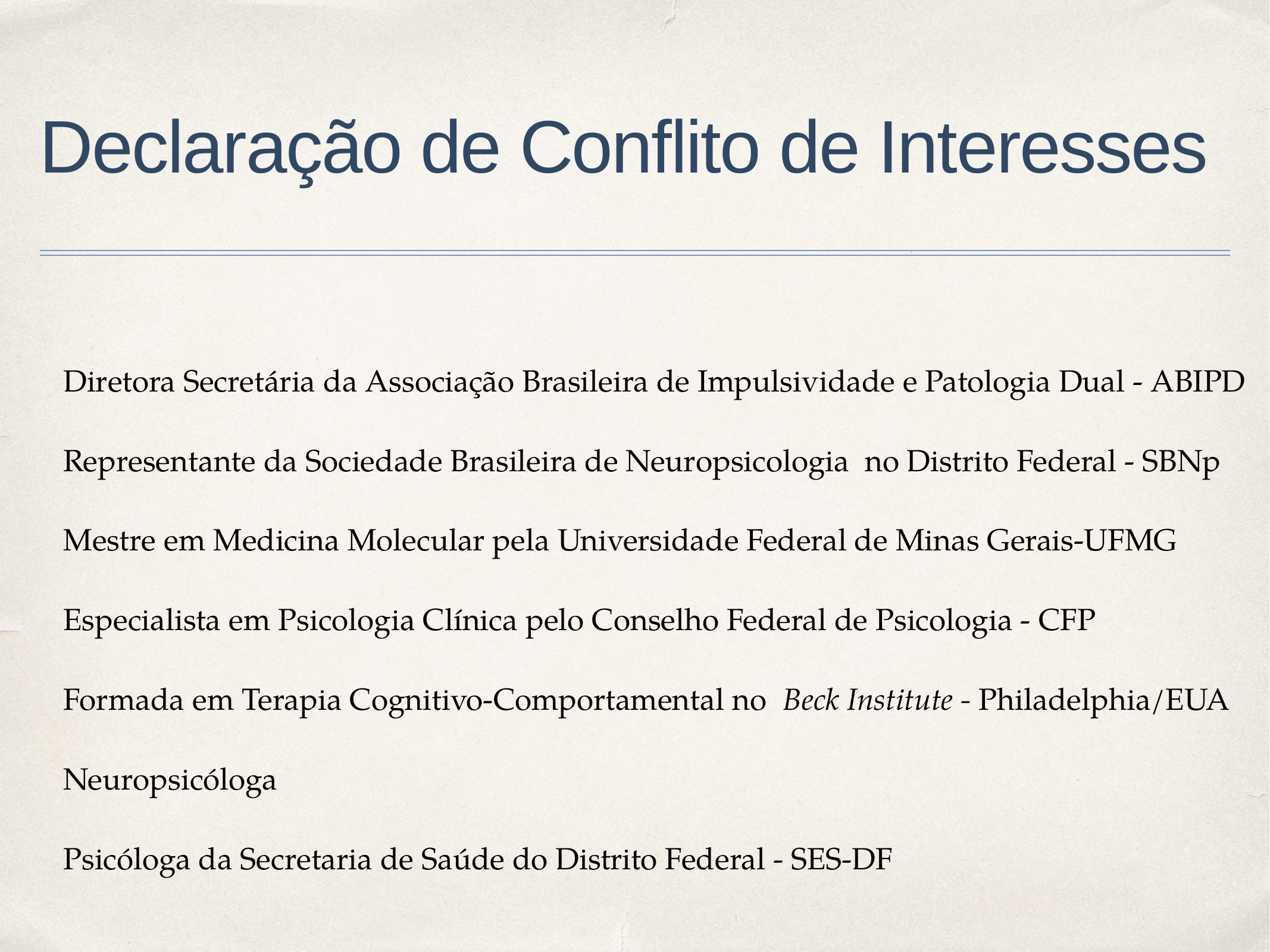

# Declaração de Conflito de Interesses
Diretora Secretária da Associação Brasileira de Impulsividade e Patologia Dual - ABIPD
Representante da Sociedade Brasileira de Neuropsicologia  no Distrito Federal - SBNp
Mestre em Medicina Molecular pela Universidade Federal de Minas Gerais-UFMG
Especialista em Psicologia Clínica pelo Conselho Federal de Psicologia - CFP
Formada em Terapia Cognitivo-Comportamental no  Beck Institute - Philadelphia/EUA
Neuropsicóloga
Psicóloga da Secretaria de Saúde do Distrito Federal - SES-DF